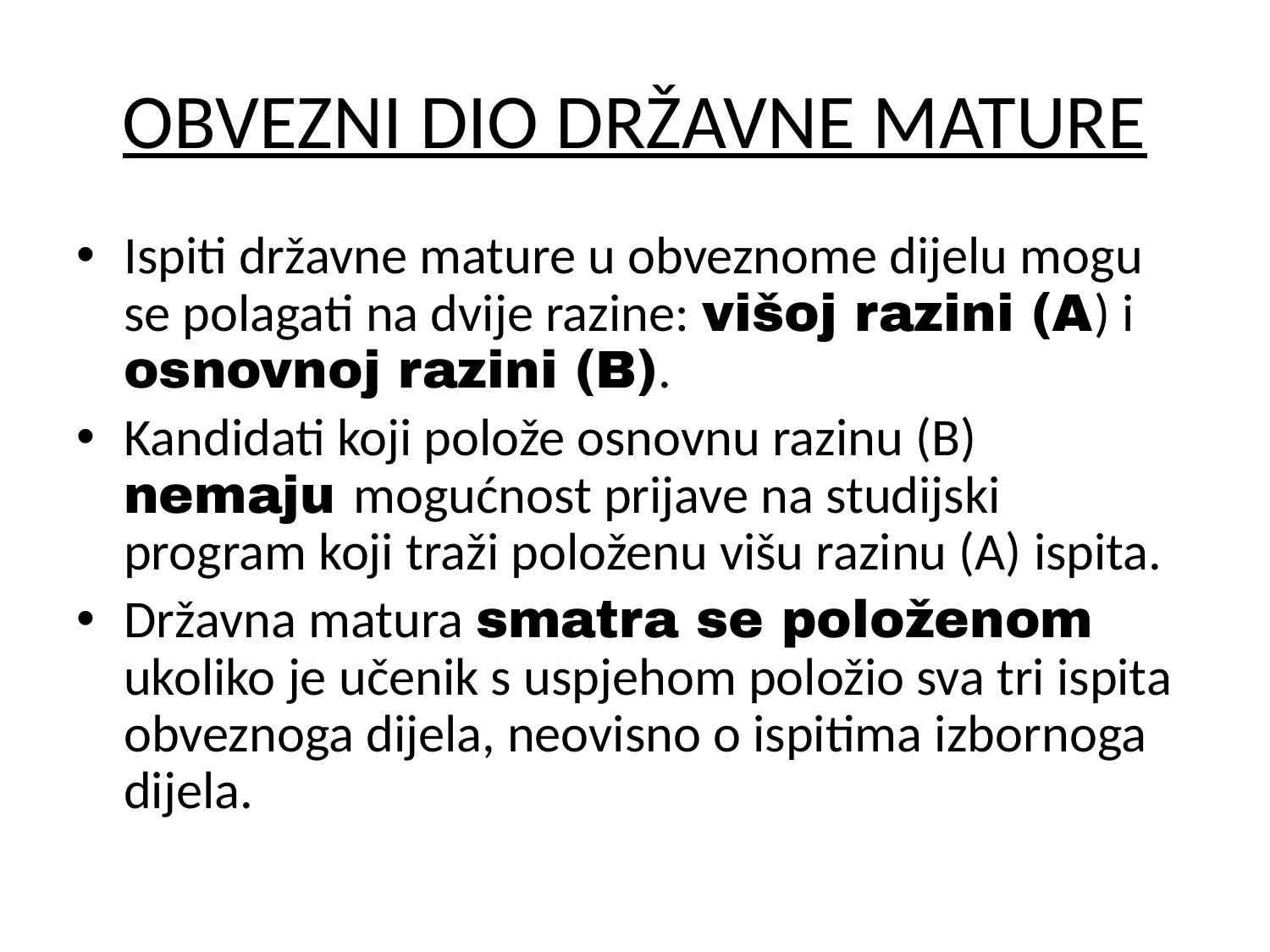

# OBVEZNI DIO DRŽAVNE MATURE
Ispiti državne mature u obveznome dijelu mogu se polagati na dvije razine: višoj razini (A) i osnovnoj razini (B).
Kandidati koji polože osnovnu razinu (B) nemaju mogućnost prijave na studijski program koji traži položenu višu razinu (A) ispita.
Državna matura smatra se položenom ukoliko je učenik s uspjehom položio sva tri ispita obveznoga dijela, neovisno o ispitima izbornoga dijela.